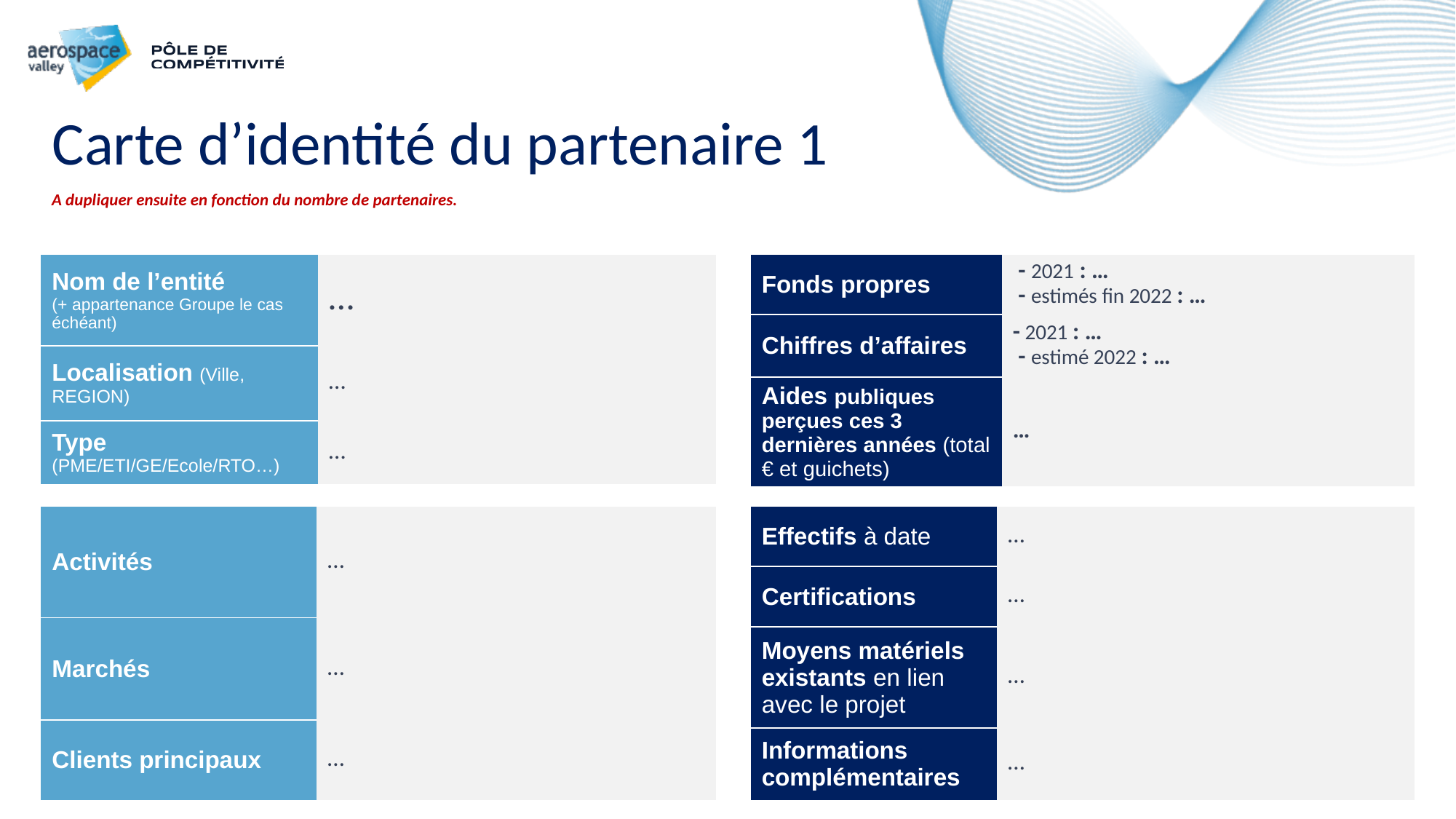

# Carte d’identité du partenaire 1
A dupliquer ensuite en fonction du nombre de partenaires.
| Nom de l’entité (+ appartenance Groupe le cas échéant) | … |
| --- | --- |
| Localisation (Ville, REGION) | … |
| Type (PME/ETI/GE/Ecole/RTO…) | … |
| Fonds propres | - 2021 : … - estimés fin 2022 : … |
| --- | --- |
| Chiffres d’affaires | - 2021 : … - estimé 2022 : … |
| Aides publiques perçues ces 3 dernières années (total € et guichets) | … |
| Activités | … |
| --- | --- |
| Marchés | … |
| Clients principaux | … |
| Effectifs à date | … |
| --- | --- |
| Certifications | … |
| Moyens matériels existants en lien avec le projet | … |
| Informations complémentaires | … |